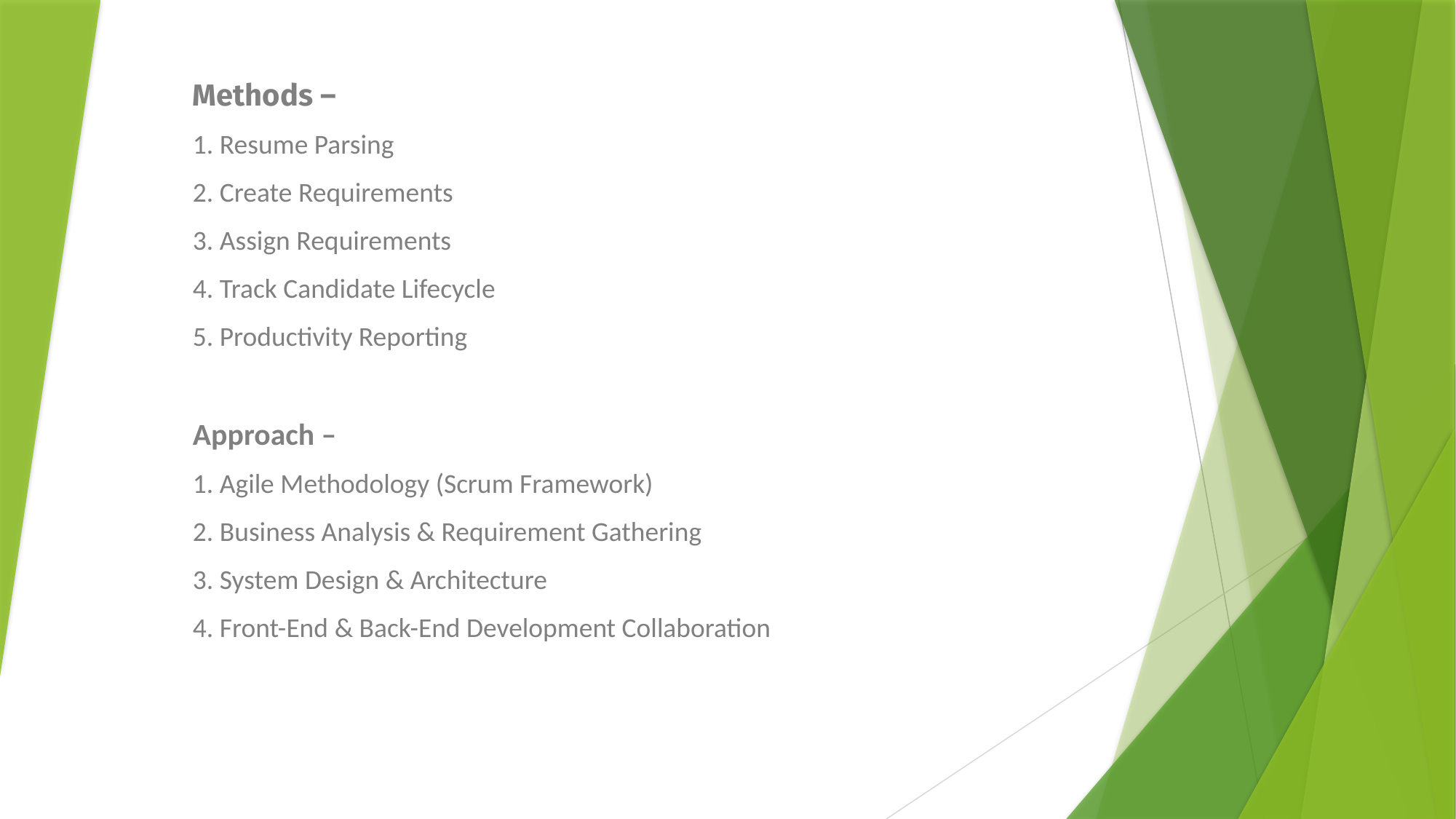

Methods –
1. Resume Parsing
2. Create Requirements
3. Assign Requirements
4. Track Candidate Lifecycle
5. Productivity Reporting

Approach –
1. Agile Methodology (Scrum Framework)
2. Business Analysis & Requirement Gathering
3. System Design & Architecture
4. Front-End & Back-End Development Collaboration